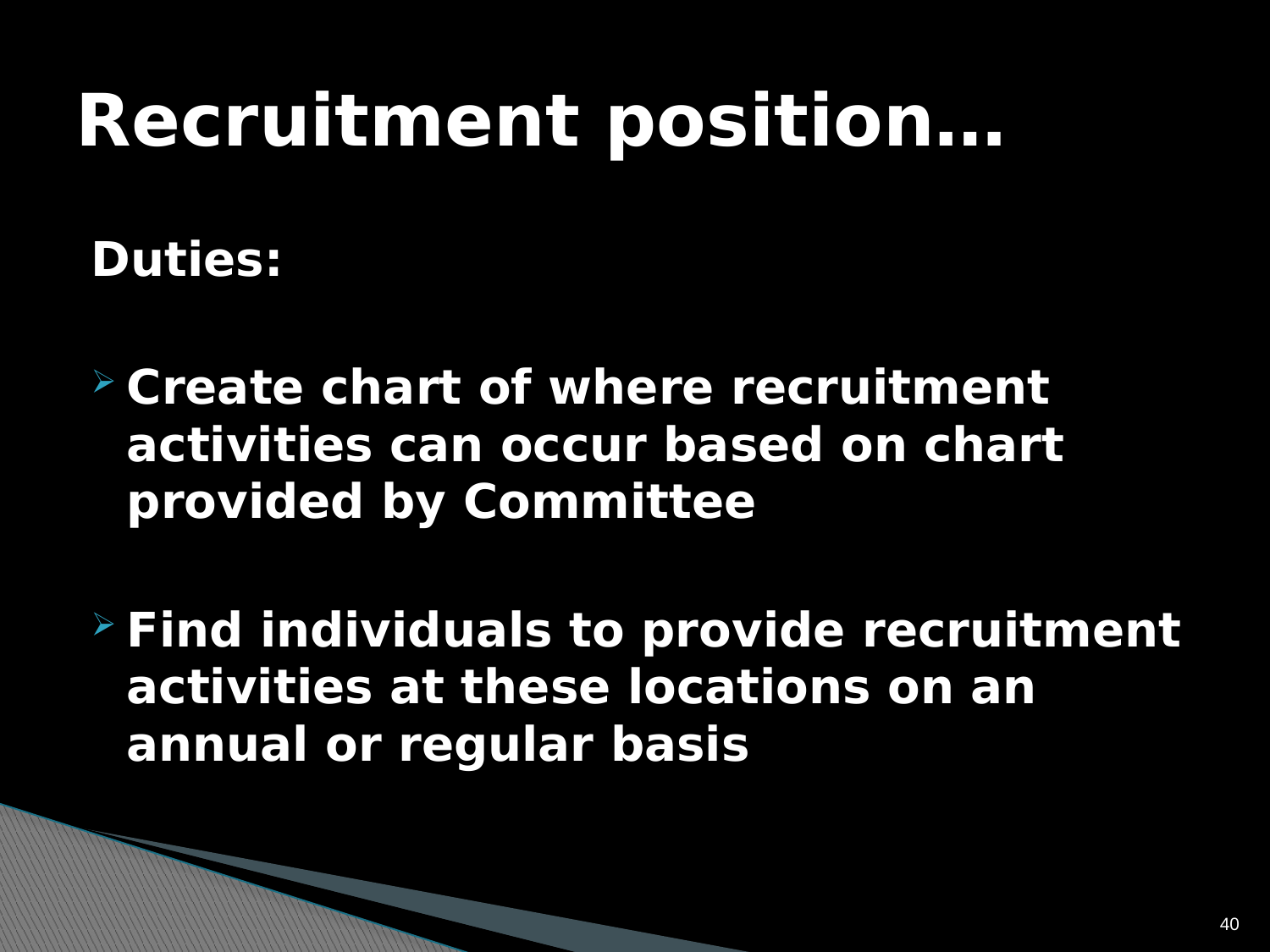

# Recruitment position…
Duties:

Create chart of where recruitment activities can occur based on chart provided by Committee

Find individuals to provide recruitment activities at these locations on an annual or regular basis

40